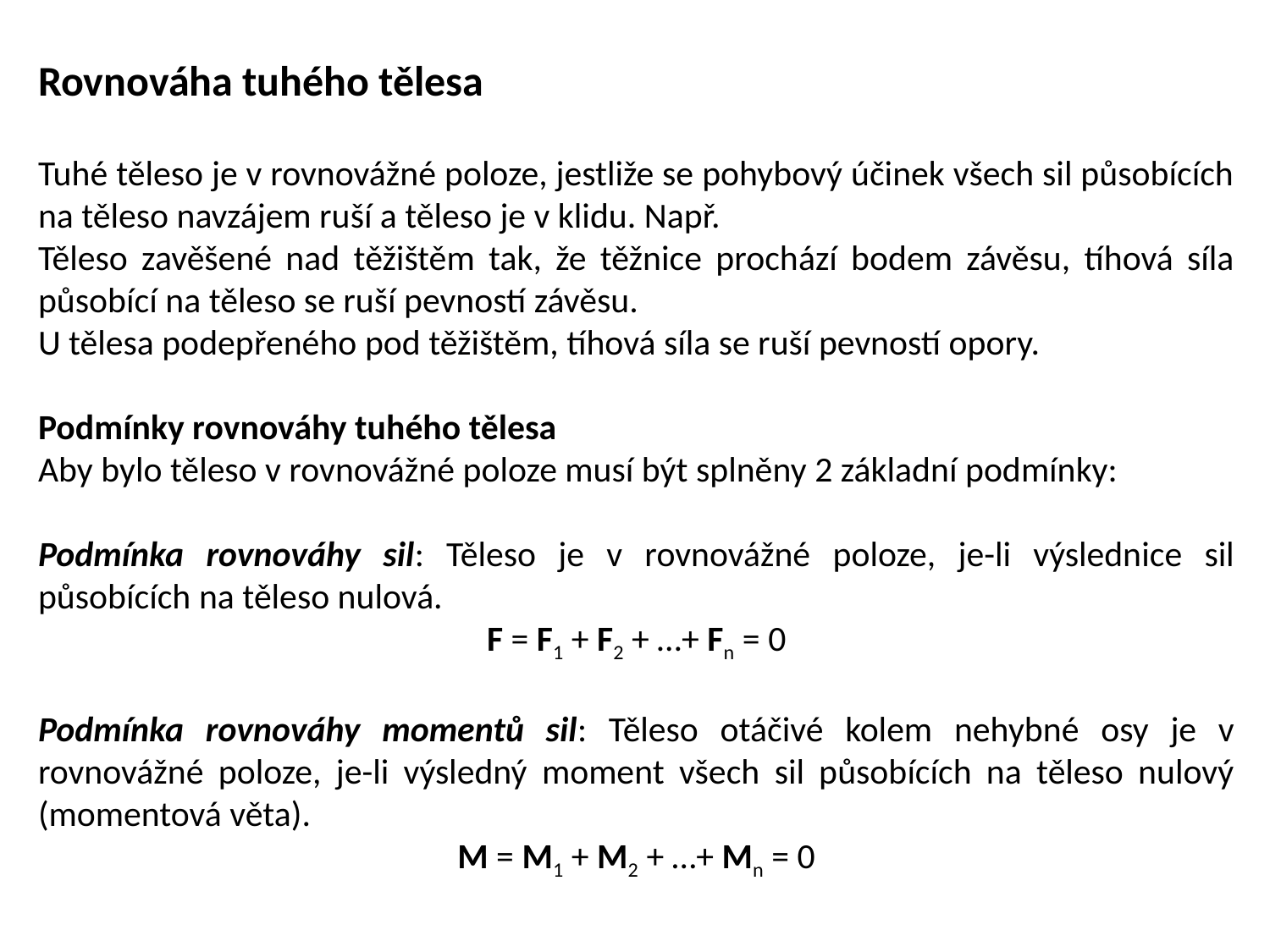

Rovnováha tuhého tělesa
Tuhé těleso je v rovnovážné poloze, jestliže se pohybový účinek všech sil působících na těleso navzájem ruší a těleso je v klidu. Např.
Těleso zavěšené nad těžištěm tak, že těžnice prochází bodem závěsu, tíhová síla působící na těleso se ruší pevností závěsu.
U tělesa podepřeného pod těžištěm, tíhová síla se ruší pevností opory.

Podmínky rovnováhy tuhého tělesa
Aby bylo těleso v rovnovážné poloze musí být splněny 2 základní podmínky:

Podmínka rovnováhy sil: Těleso je v rovnovážné poloze, je-li výslednice sil působících na těleso nulová.
F = F1 + F2 + …+ Fn = 0

Podmínka rovnováhy momentů sil: Těleso otáčivé kolem nehybné osy je v rovnovážné poloze, je-li výsledný moment všech sil působících na těleso nulový (momentová věta).
M = M1 + M2 + …+ Mn = 0